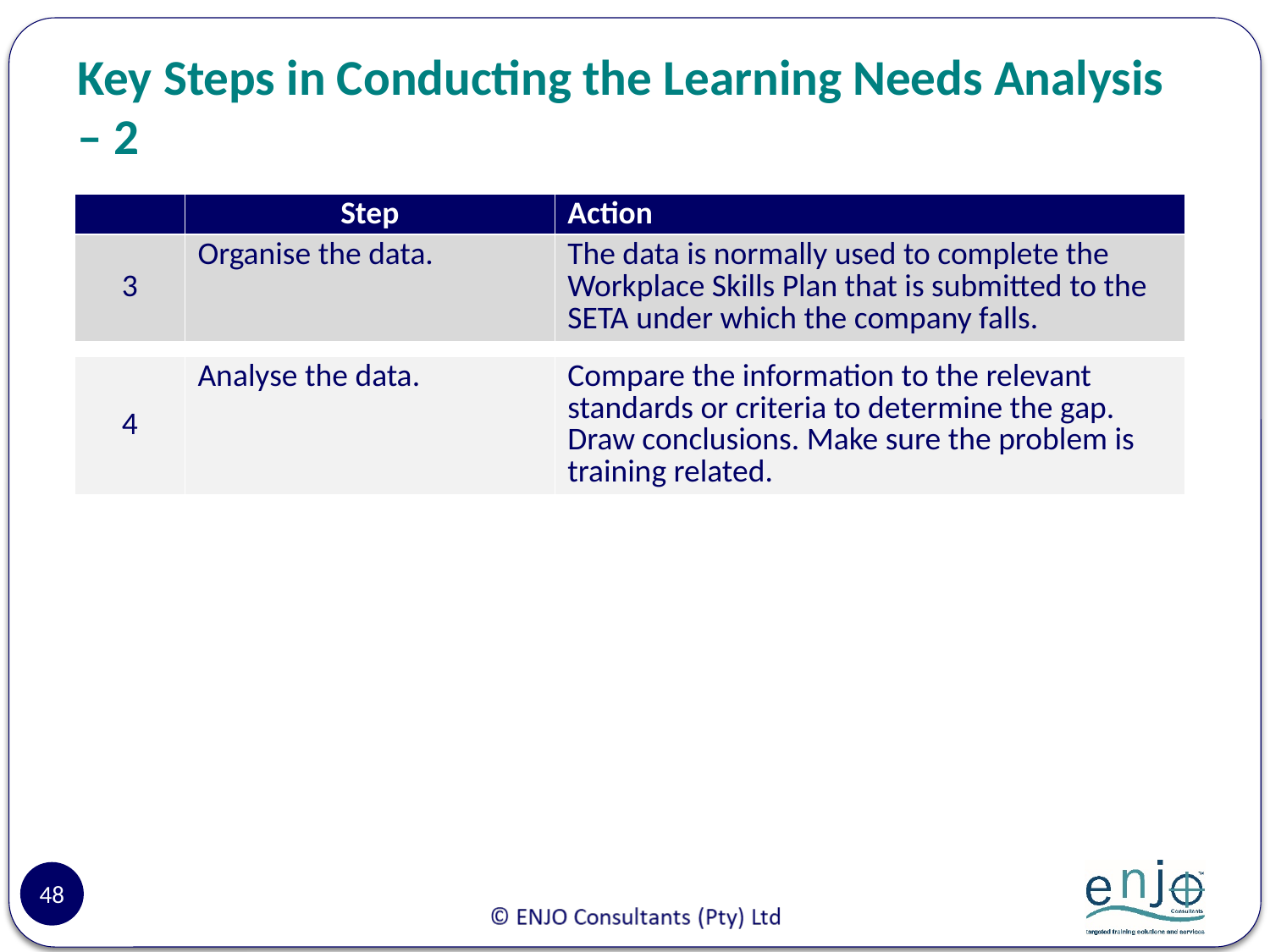

# Key Steps in Conducting the Learning Needs Analysis – 2
|  | Step | Action |
| --- | --- | --- |
| 3 | Organise the data. | The data is normally used to complete the Workplace Skills Plan that is submitted to the SETA under which the company falls. |
| --- | --- | --- |
| 4 | Analyse the data. | Compare the information to the relevant standards or criteria to determine the gap. Draw conclusions. Make sure the problem is training related. |
| --- | --- | --- |
48